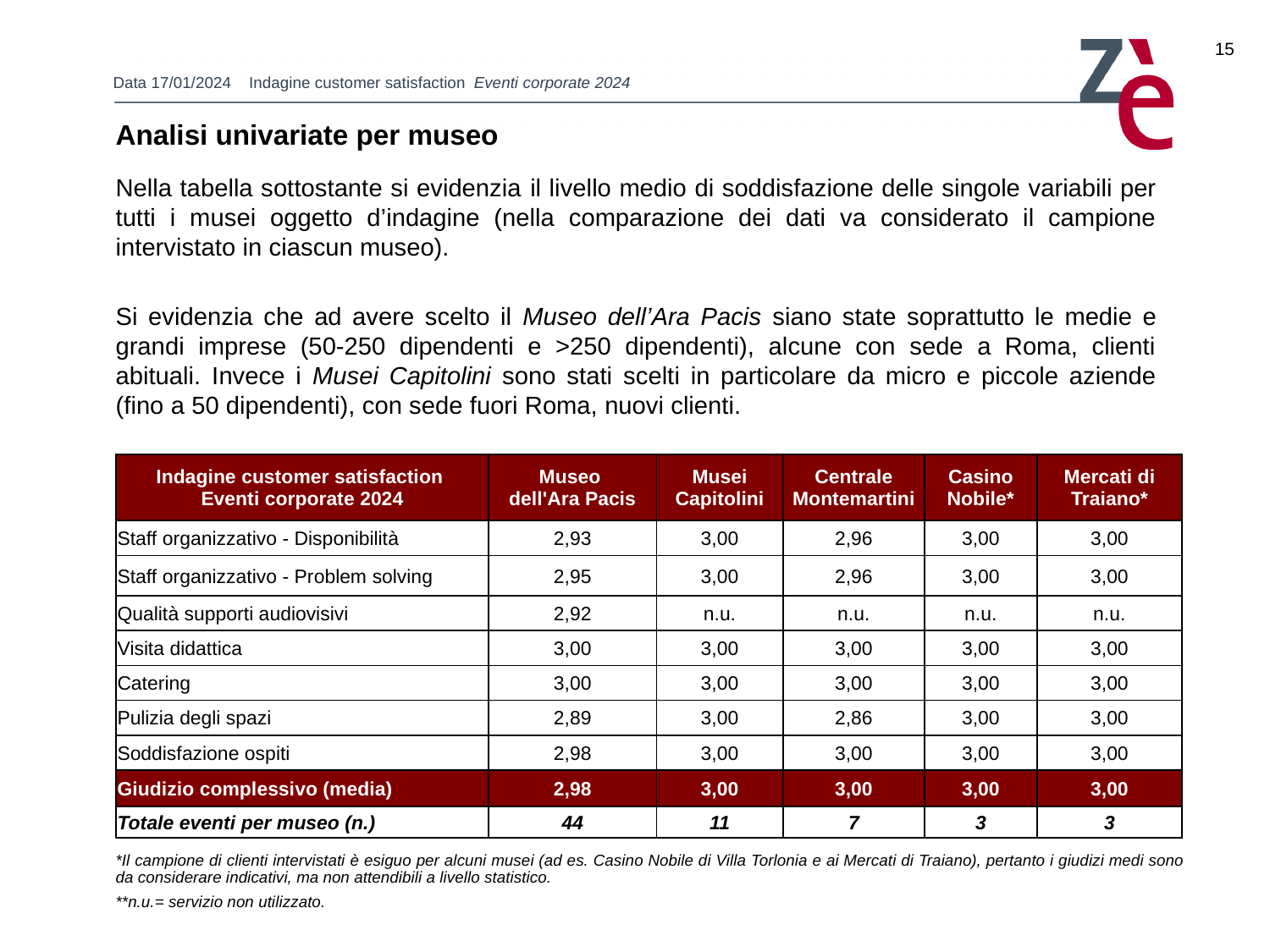

15
Analisi univariate per museo

Nella tabella sottostante si evidenzia il livello medio di soddisfazione delle singole variabili per tutti i musei oggetto d’indagine (nella comparazione dei dati va considerato il campione intervistato in ciascun museo).

Si evidenzia che ad avere scelto il Museo dell’Ara Pacis siano state soprattutto le medie e grandi imprese (50-250 dipendenti e >250 dipendenti), alcune con sede a Roma, clienti abituali. Invece i Musei Capitolini sono stati scelti in particolare da micro e piccole aziende (fino a 50 dipendenti), con sede fuori Roma, nuovi clienti.
| Indagine customer satisfaction Eventi corporate 2024 | Museo dell'Ara Pacis | Musei Capitolini | Centrale Montemartini | Casino Nobile\* | Mercati di Traiano\* |
| --- | --- | --- | --- | --- | --- |
| Staff organizzativo - Disponibilità | 2,93 | 3,00 | 2,96 | 3,00 | 3,00 |
| Staff organizzativo - Problem solving | 2,95 | 3,00 | 2,96 | 3,00 | 3,00 |
| Qualità supporti audiovisivi | 2,92 | n.u. | n.u. | n.u. | n.u. |
| Visita didattica | 3,00 | 3,00 | 3,00 | 3,00 | 3,00 |
| Catering | 3,00 | 3,00 | 3,00 | 3,00 | 3,00 |
| Pulizia degli spazi | 2,89 | 3,00 | 2,86 | 3,00 | 3,00 |
| Soddisfazione ospiti | 2,98 | 3,00 | 3,00 | 3,00 | 3,00 |
| Giudizio complessivo (media) | 2,98 | 3,00 | 3,00 | 3,00 | 3,00 |
| Totale eventi per museo (n.) | 44 | 11 | 7 | 3 | 3 |
*Il campione di clienti intervistati è esiguo per alcuni musei (ad es. Casino Nobile di Villa Torlonia e ai Mercati di Traiano), pertanto i giudizi medi sono da considerare indicativi, ma non attendibili a livello statistico.
**n.u.= servizio non utilizzato.